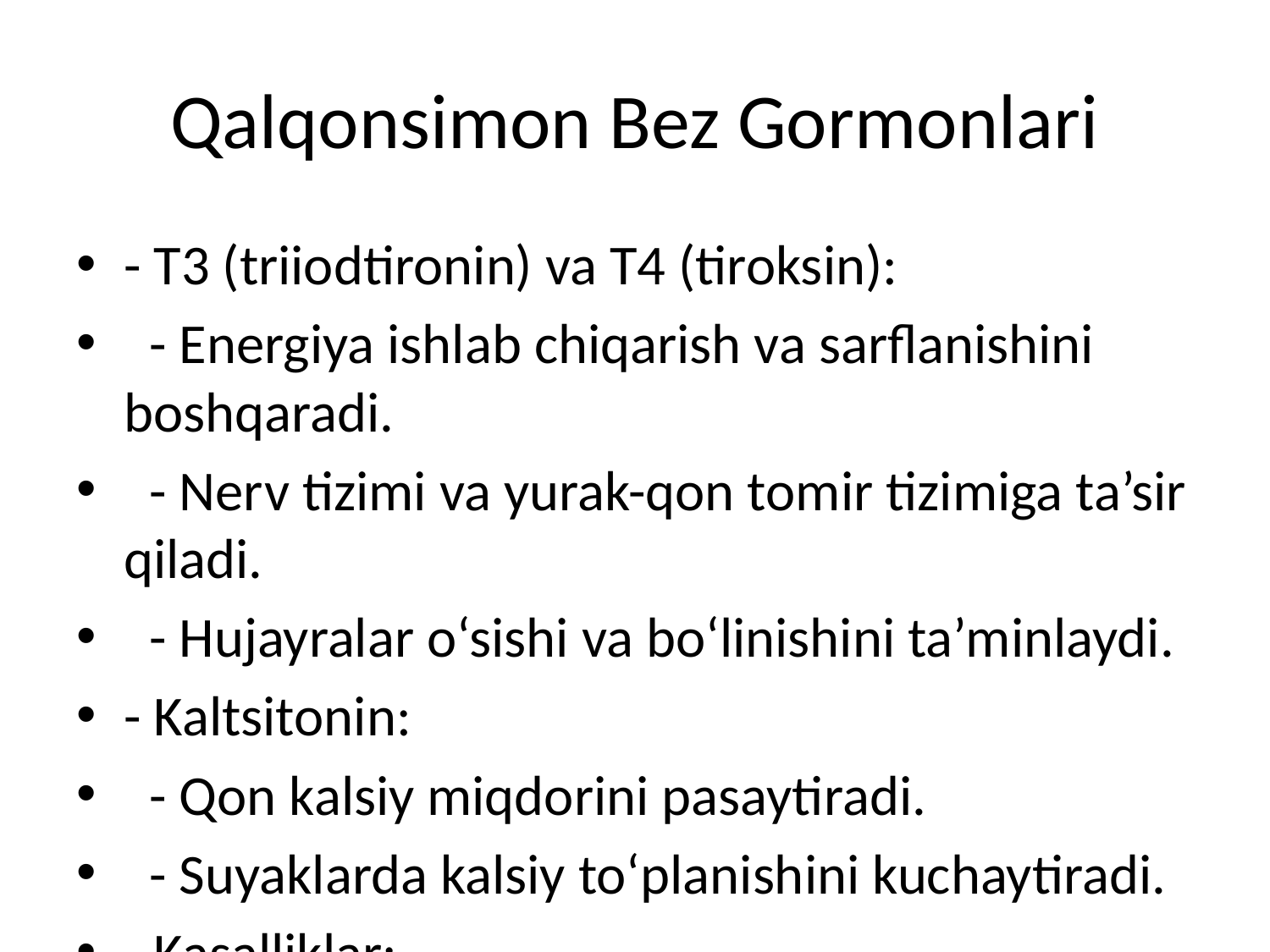

# Qalqonsimon Bez Gormonlari
- T3 (triiodtironin) va T4 (tiroksin):
  - Energiya ishlab chiqarish va sarflanishini boshqaradi.
  - Nerv tizimi va yurak-qon tomir tizimiga ta’sir qiladi.
  - Hujayralar o‘sishi va bo‘linishini ta’minlaydi.
- Kaltsitonin:
  - Qon kalsiy miqdorini pasaytiradi.
  - Suyaklarda kalsiy to‘planishini kuchaytiradi.
- Kasalliklar:
  - Gipotiroidizm: Energiya darajasining pasayishi, vazn ortishi.
  - Gipertiroidizm: Yurak urishining tezlashishi, vazn yo‘qotish.